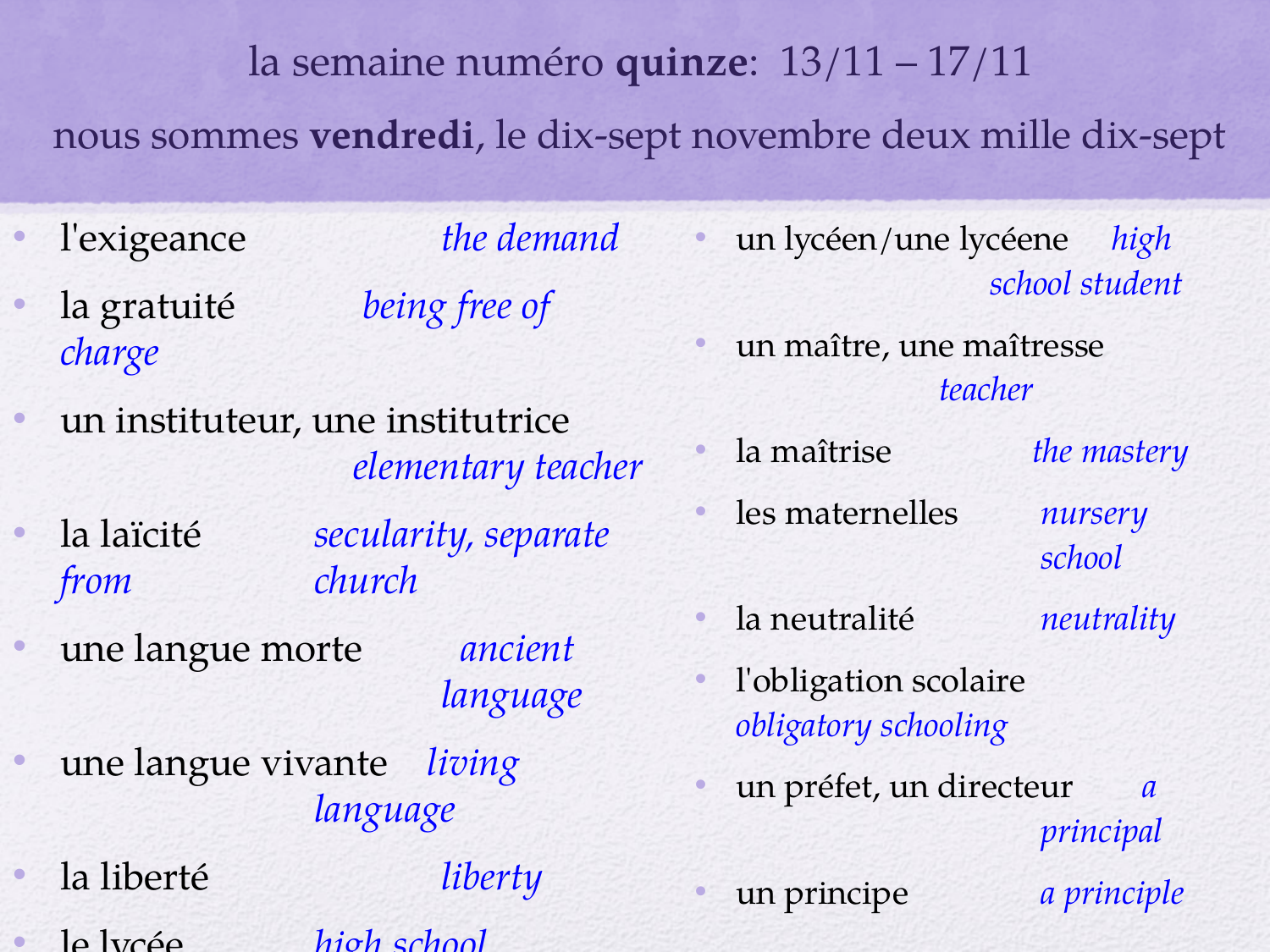

# la semaine numéro quinze:  13/11 – 17/11 nous sommes vendredi, le dix-sept novembre deux mille dix-sept
l'exigeance		the demand
la gratuité	     being free of charge
un instituteur, une institutrice		    elementary teacher
la laïcité	secularity, separate from 		church
une langue morte	  ancient 			language
une langue vivante    living 			language
la liberté		liberty
le lycée		high school
un lycéen/une lycéene     high 		      school student
un maître, une maîtresse			teacher
la maîtrise	           the mastery
les maternelles	nursery 			school
la neutralité		neutrality
l'obligation scolaire	  	          obligatory schooling
un préfet, un directeur	a 			principal
un principe		a principle